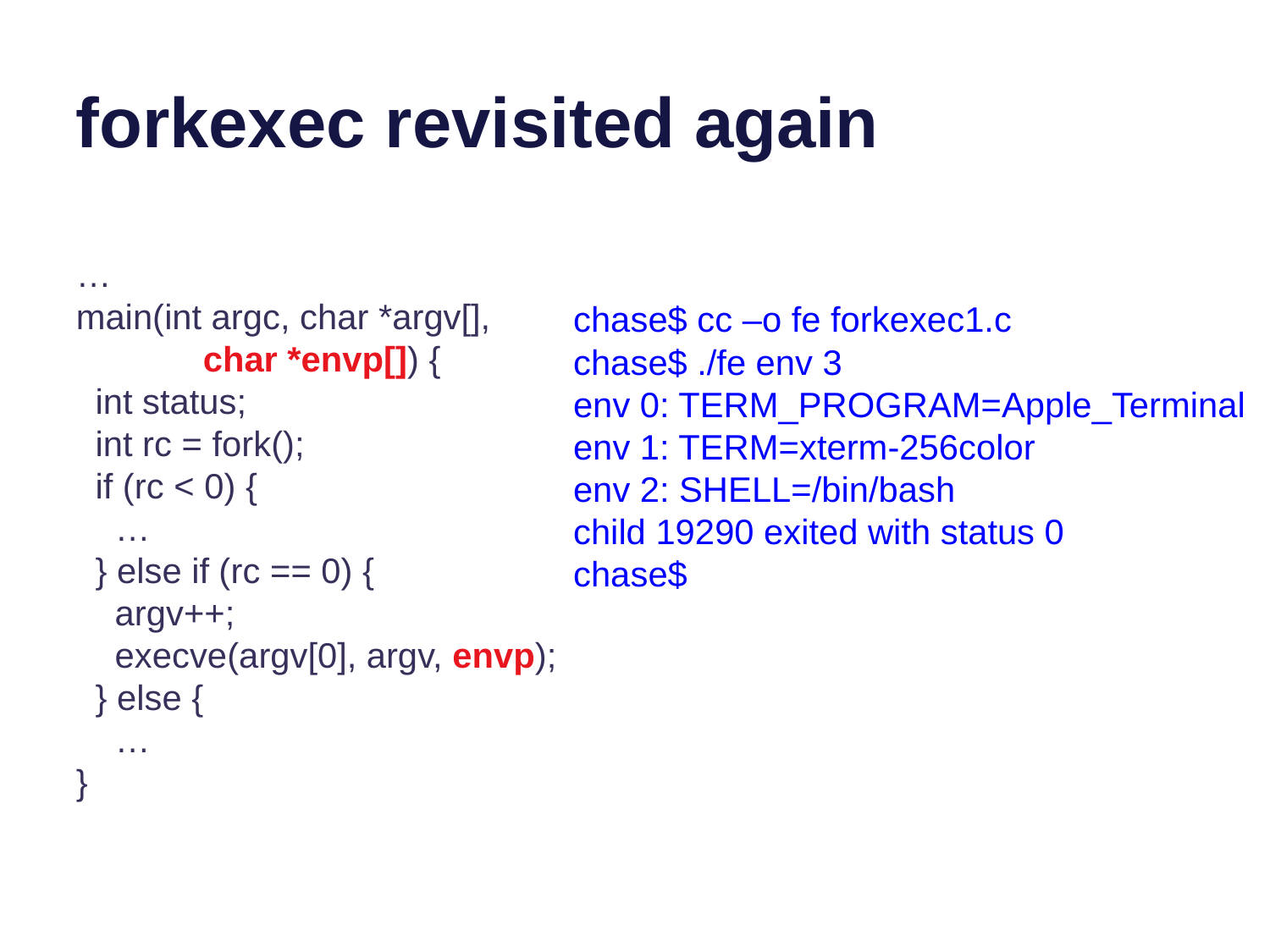

# forkexec revisited again
…
main(int argc, char *argv[],
	char *envp[]) {
  int status;
  int rc = fork();
  if (rc < 0) {
    …
  } else if (rc == 0) {
    argv++;
    execve(argv[0], argv, envp);
  } else {
    …
}
chase$ cc –o fe forkexec1.c
chase$ ./fe env 3
env 0: TERM_PROGRAM=Apple_Terminal
env 1: TERM=xterm-256color
env 2: SHELL=/bin/bash
child 19290 exited with status 0
chase$